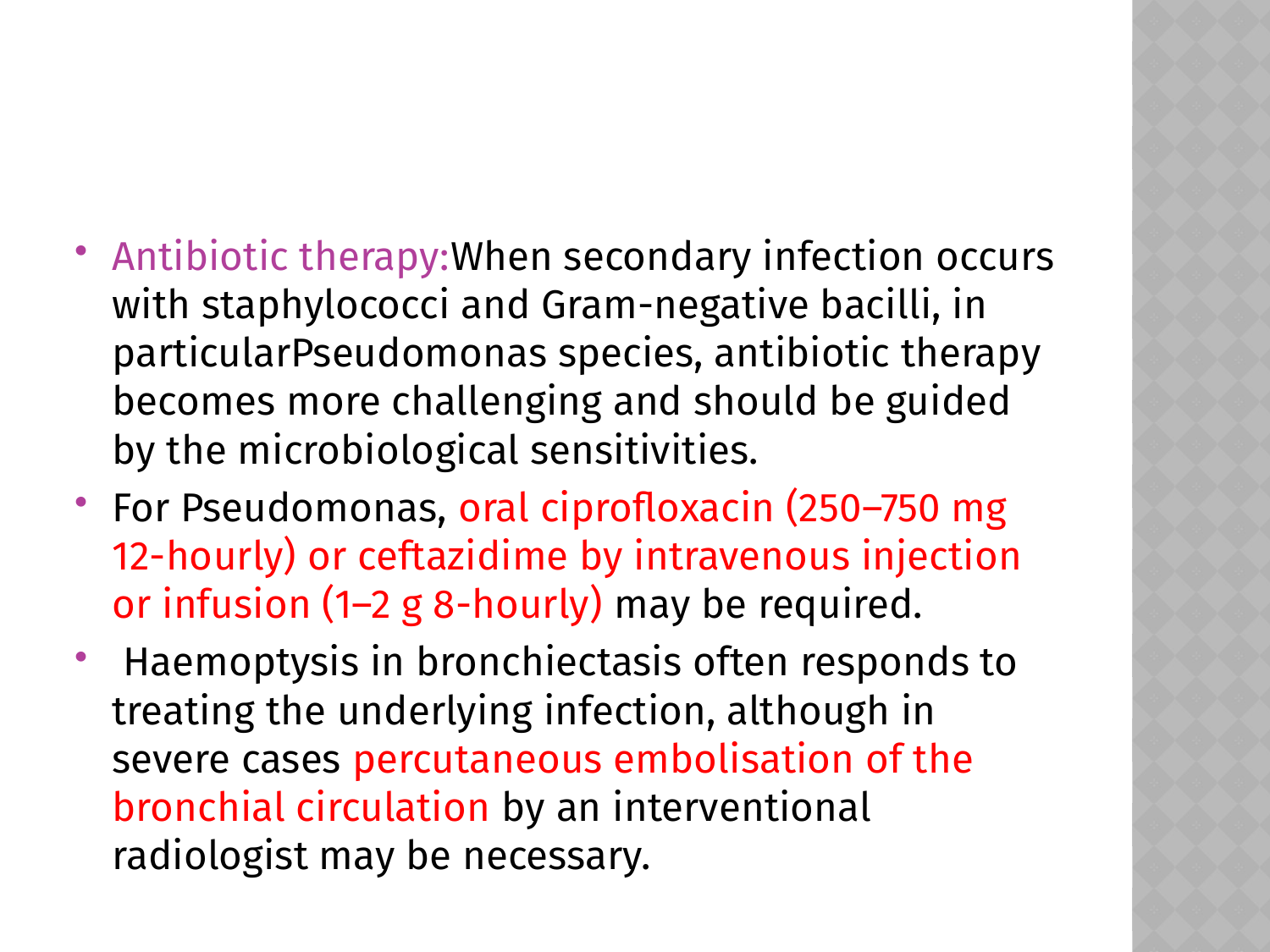

#
Antibiotic therapy:When secondary infection occurs with staphylococci and Gram-negative bacilli, in particularPseudomonas species, antibiotic therapy becomes more challenging and should be guided by the microbiological sensitivities.
For Pseudomonas, oral ciprofloxacin (250–750 mg 12-hourly) or ceftazidime by intravenous injection or infusion (1–2 g 8-hourly) may be required.
 Haemoptysis in bronchiectasis often responds to treating the underlying infection, although in severe cases percutaneous embolisation of the bronchial circulation by an interventional radiologist may be necessary.